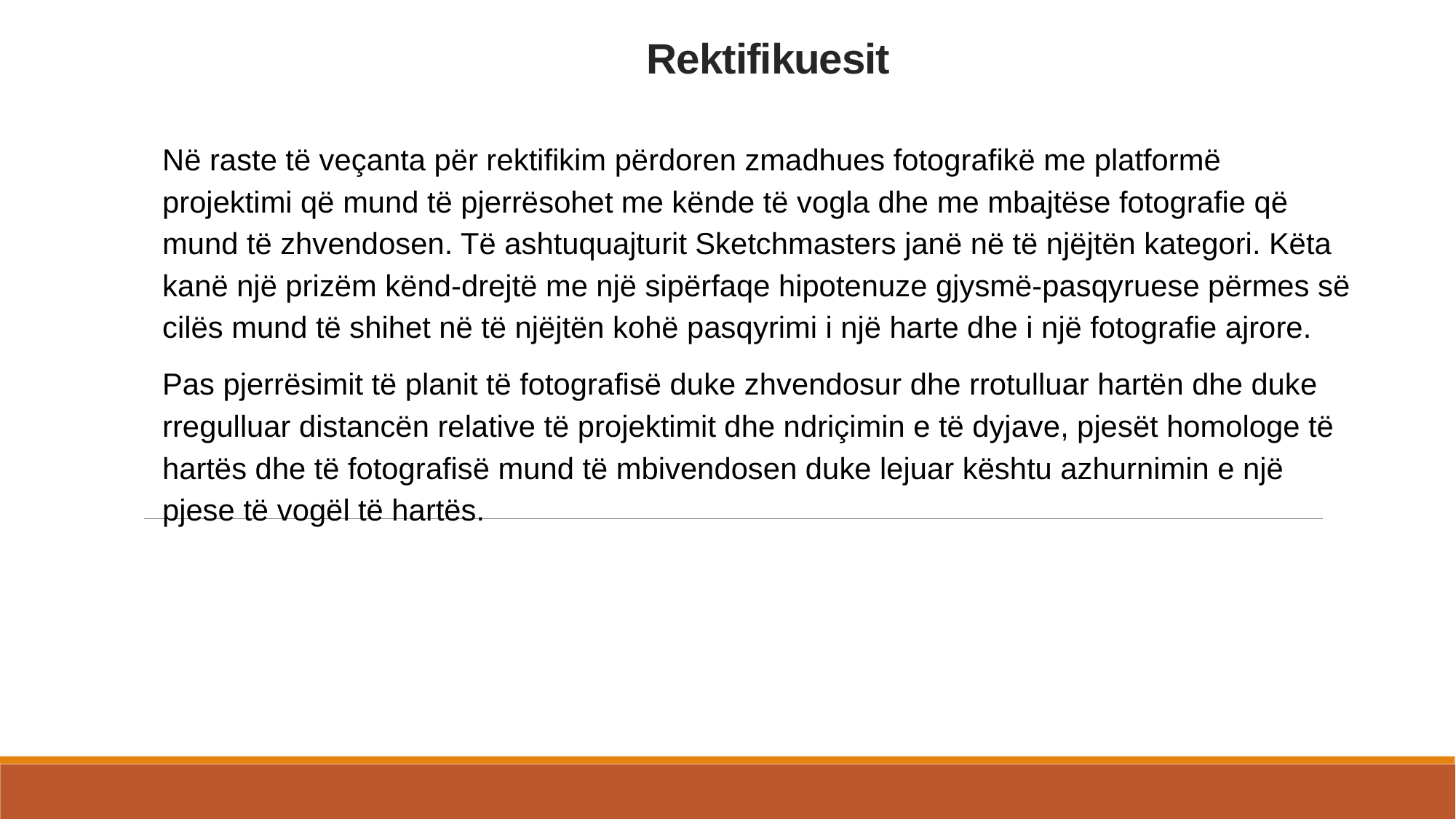

# Rektifikuesit
Në raste të veçanta për rektifikim përdoren zmadhues fotografikë me platformë projektimi që mund të pjerrësohet me kënde të vogla dhe me mbajtëse fotografie që mund të zhvendosen. Të ashtuquajturit Sketchmasters janë në të njëjtën kategori. Këta kanë një prizëm kënd-drejtë me një sipërfaqe hipotenuze gjysmë-pasqyruese përmes së cilës mund të shihet në të njëjtën kohë pasqyrimi i një harte dhe i një fotografie ajrore.
Pas pjerrësimit të planit të fotografisë duke zhvendosur dhe rrotulluar hartën dhe duke rregulluar distancën relative të projektimit dhe ndriçimin e të dyjave, pjesët homologe të hartës dhe të fotografisë mund të mbivendosen duke lejuar kështu azhurnimin e një pjese të vogël të hartës.